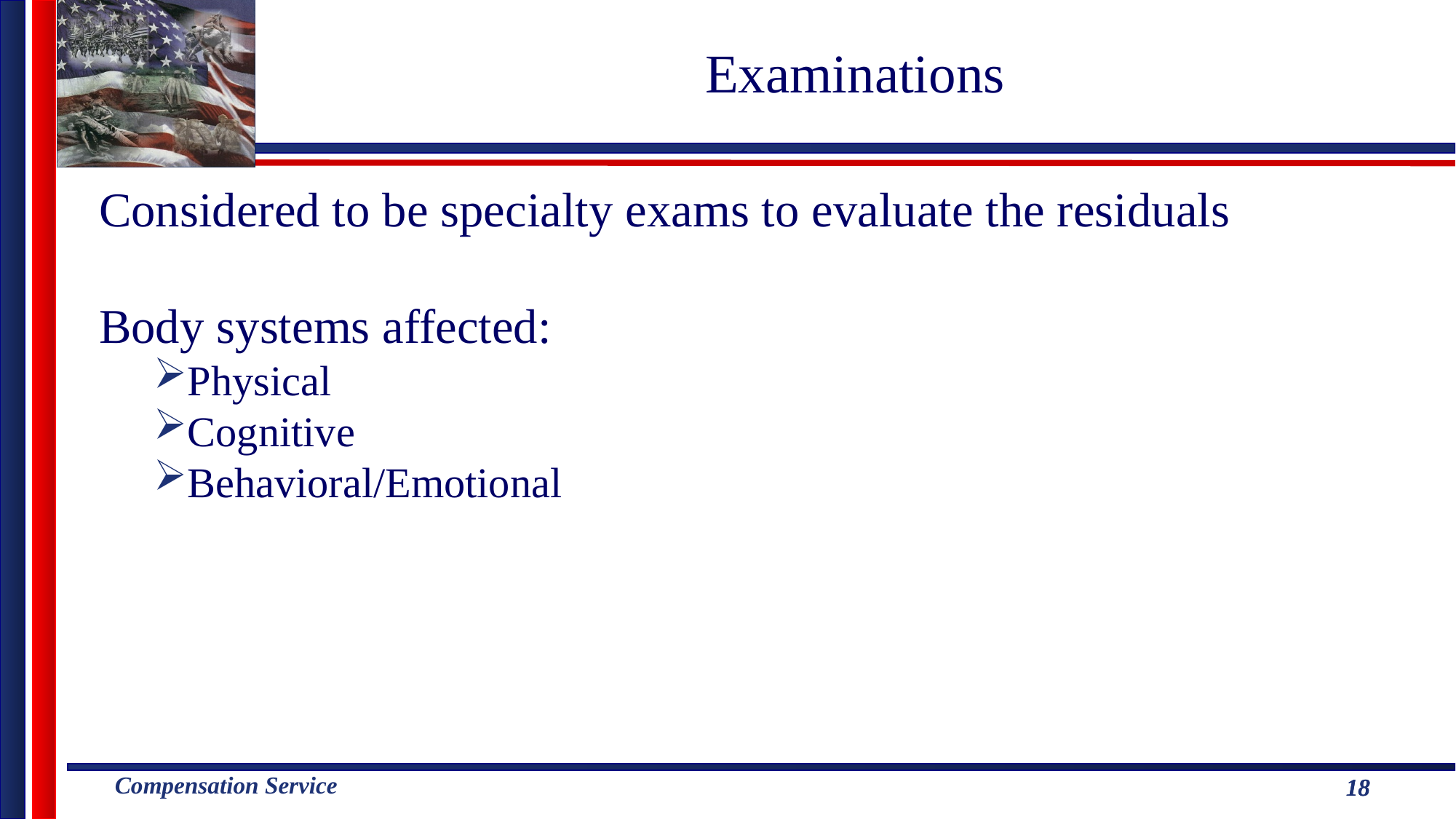

Examinations
Considered to be specialty exams to evaluate the residuals

Body systems affected:
Physical
Cognitive
Behavioral/Emotional
18
18